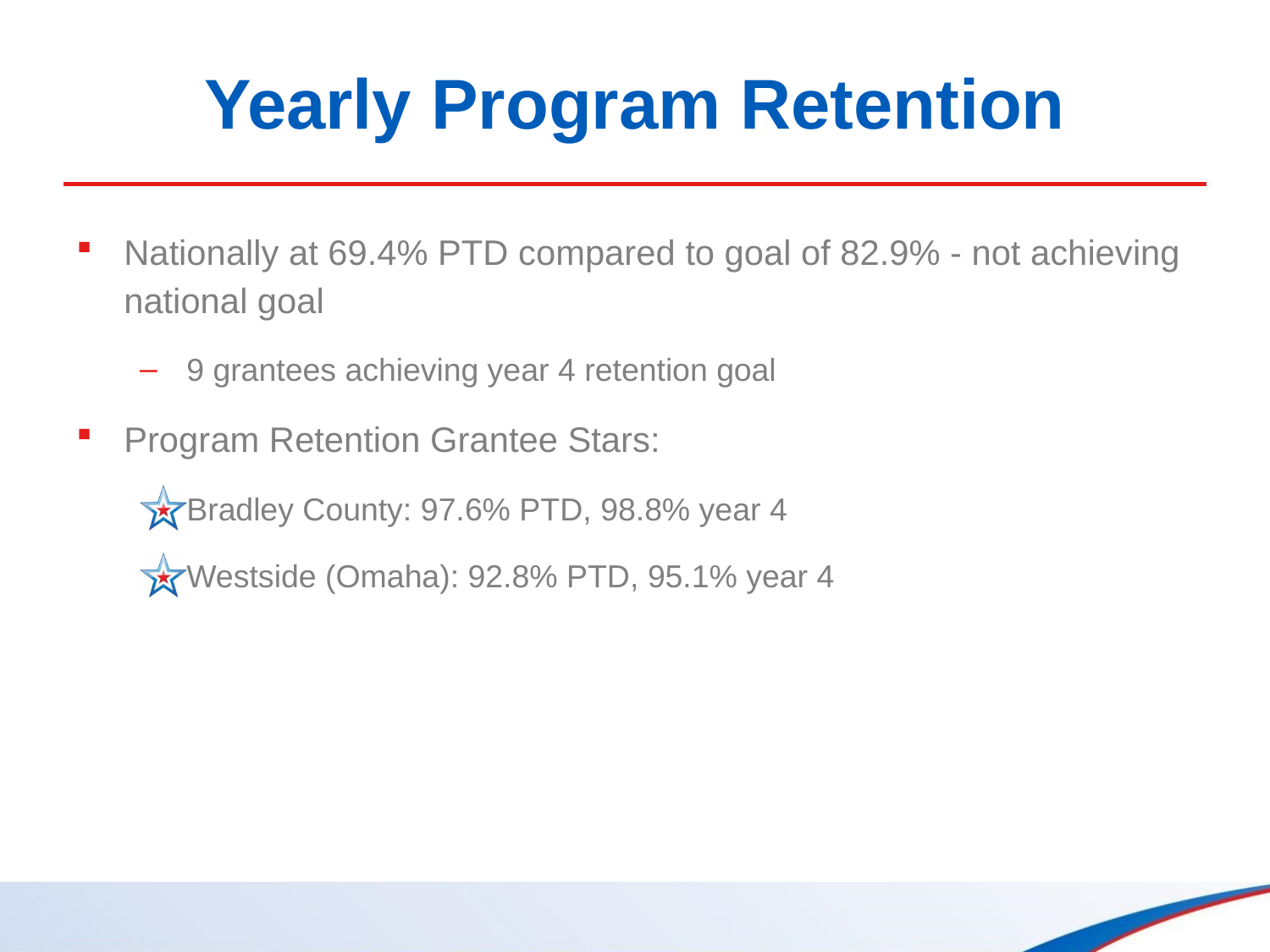

# Yearly Program Retention
Nationally at 69.4% PTD compared to goal of 82.9% - not achieving national goal
9 grantees achieving year 4 retention goal
Program Retention Grantee Stars:
Bradley County: 97.6% PTD, 98.8% year 4
Westside (Omaha): 92.8% PTD, 95.1% year 4